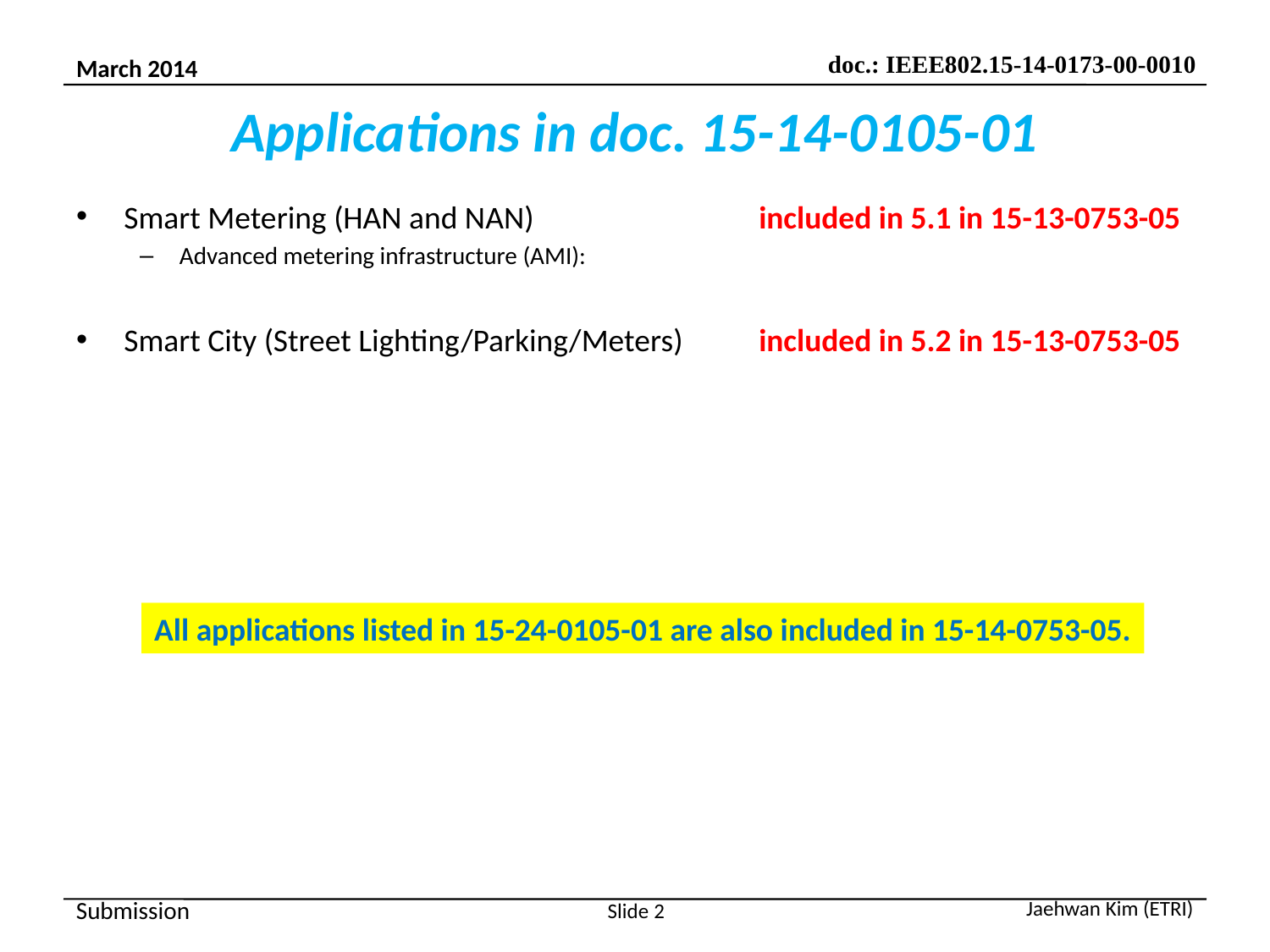

# Applications in doc. 15-14-0105-01
Smart Metering (HAN and NAN)		included in 5.1 in 15-13-0753-05
Advanced metering infrastructure (AMI):

Smart City (Street Lighting/Parking/Meters) 	included in 5.2 in 15-13-0753-05
All applications listed in 15-24-0105-01 are also included in 15-14-0753-05.